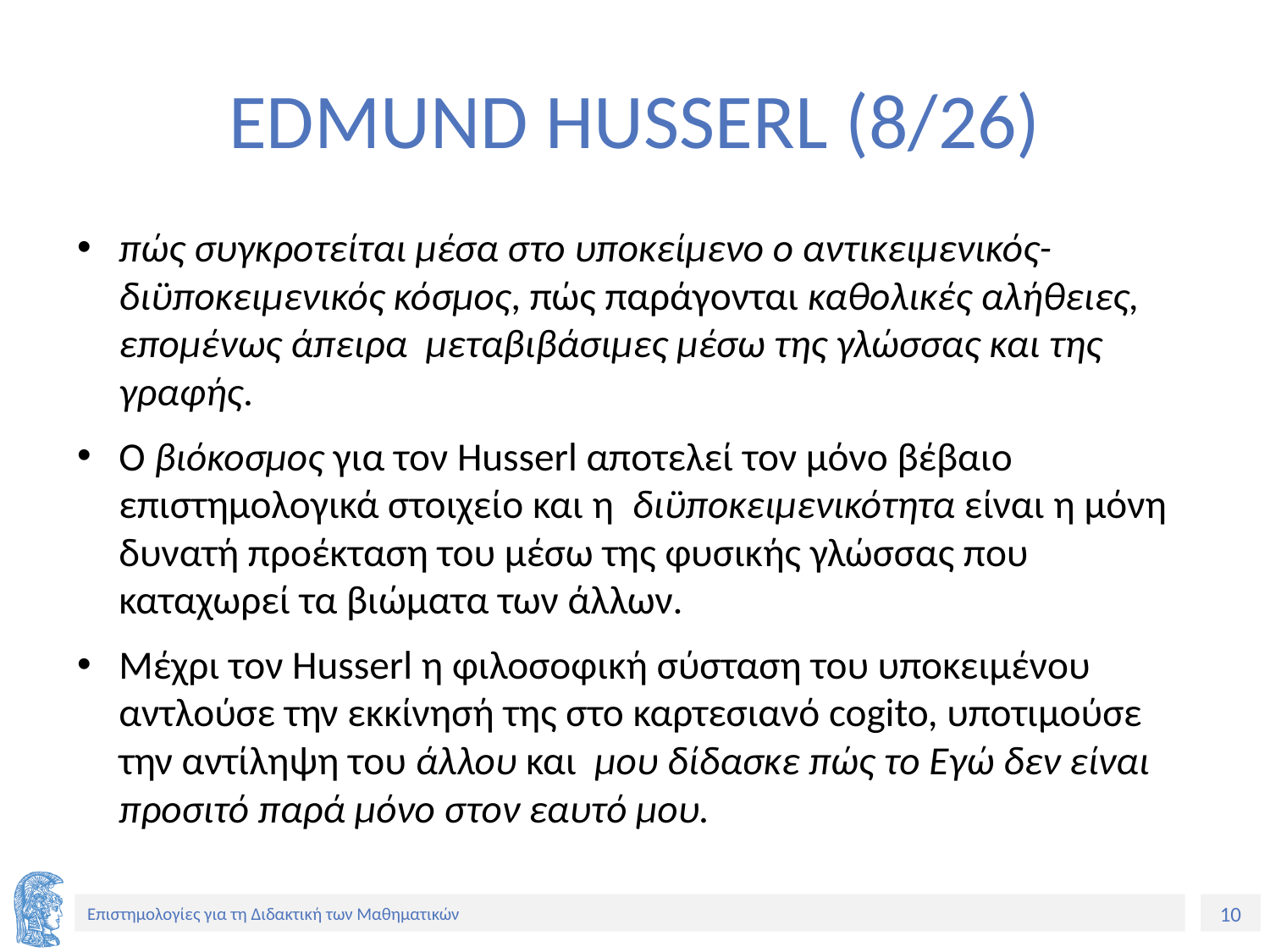

# EDMUND HUSSERL (8/26)
πώς συγκροτείται μέσα στο υποκείμενο ο αντικειμενικός- διϋποκειμενικός κόσμος, πώς παράγονται καθολικές αλήθειες, επομένως άπειρα  μεταβιβάσιμες μέσω της γλώσσας και της γραφής.
Ο βιόκοσμος για τον Husserl αποτελεί τον μόνο βέβαιο επιστημολογικά στοιχείο και η  διϋποκειμενικότητα είναι η μόνη δυνατή προέκταση του μέσω της φυσικής γλώσσας που καταχωρεί τα βιώματα των άλλων.
Μέχρι τον Husserl η φιλοσοφική σύσταση του υποκειμένου αντλούσε την εκκίνησή της στο καρτεσιανό cogito, υποτιμούσε την αντίληψη του άλλου και  μου δίδασκε πώς το Εγώ δεν είναι προσιτό παρά μόνο στον εαυτό μου.